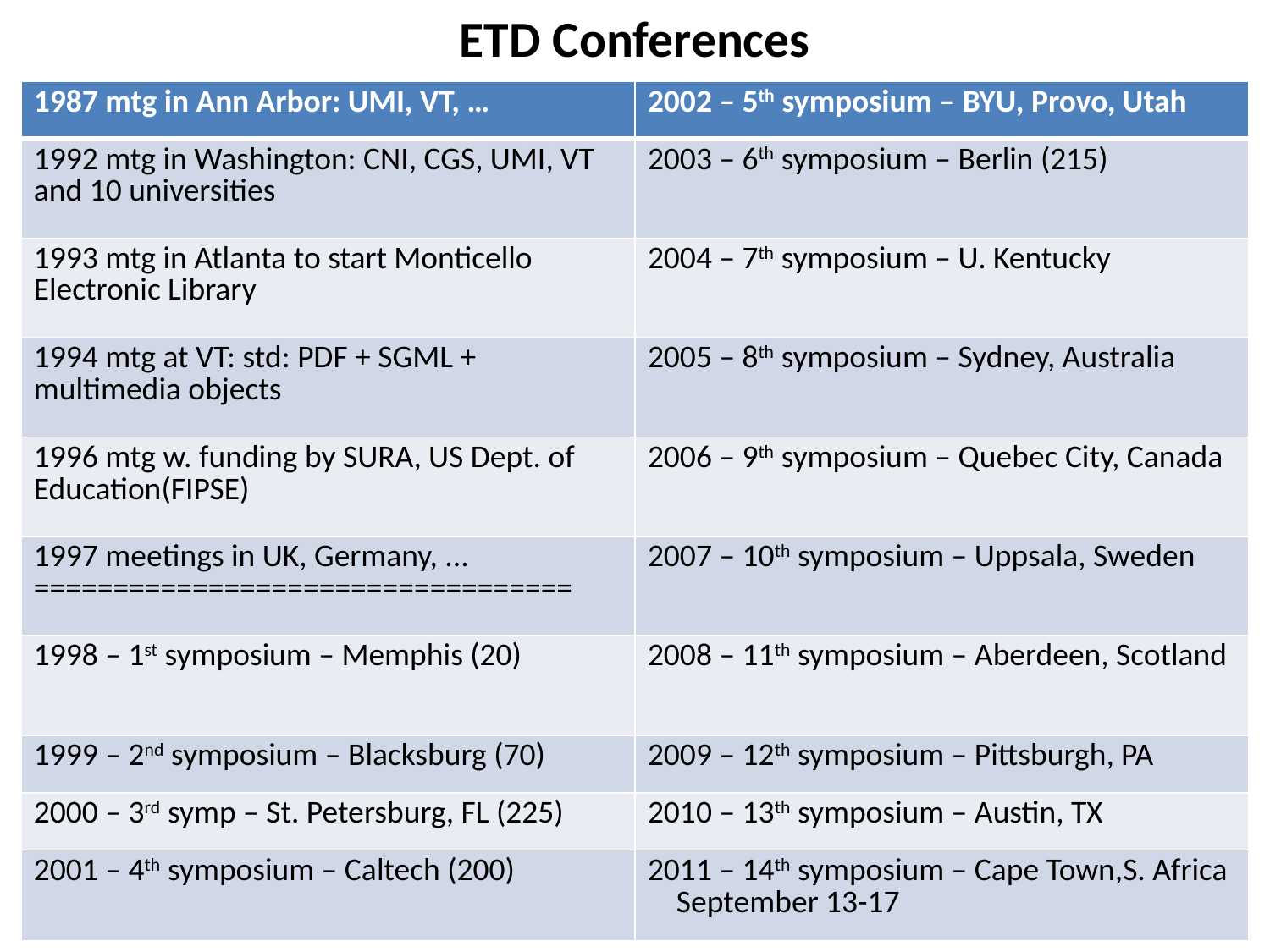

# ETD Conferences
| 1987 mtg in Ann Arbor: UMI, VT, … | 2002 – 5th symposium – BYU, Provo, Utah |
| --- | --- |
| 1992 mtg in Washington: CNI, CGS, UMI, VT and 10 universities | 2003 – 6th symposium – Berlin (215) |
| 1993 mtg in Atlanta to start Monticello Electronic Library | 2004 – 7th symposium – U. Kentucky |
| 1994 mtg at VT: std: PDF + SGML + multimedia objects | 2005 – 8th symposium – Sydney, Australia |
| 1996 mtg w. funding by SURA, US Dept. of Education(FIPSE) | 2006 – 9th symposium – Quebec City, Canada |
| 1997 meetings in UK, Germany, ... ================================== | 2007 – 10th symposium – Uppsala, Sweden |
| 1998 – 1st symposium – Memphis (20) | 2008 – 11th symposium – Aberdeen, Scotland |
| 1999 – 2nd symposium – Blacksburg (70) | 2009 – 12th symposium – Pittsburgh, PA |
| 2000 – 3rd symp – St. Petersburg, FL (225) | 2010 – 13th symposium – Austin, TX |
| 2001 – 4th symposium – Caltech (200) | 2011 – 14th symposium – Cape Town,S. Africa September 13-17 |